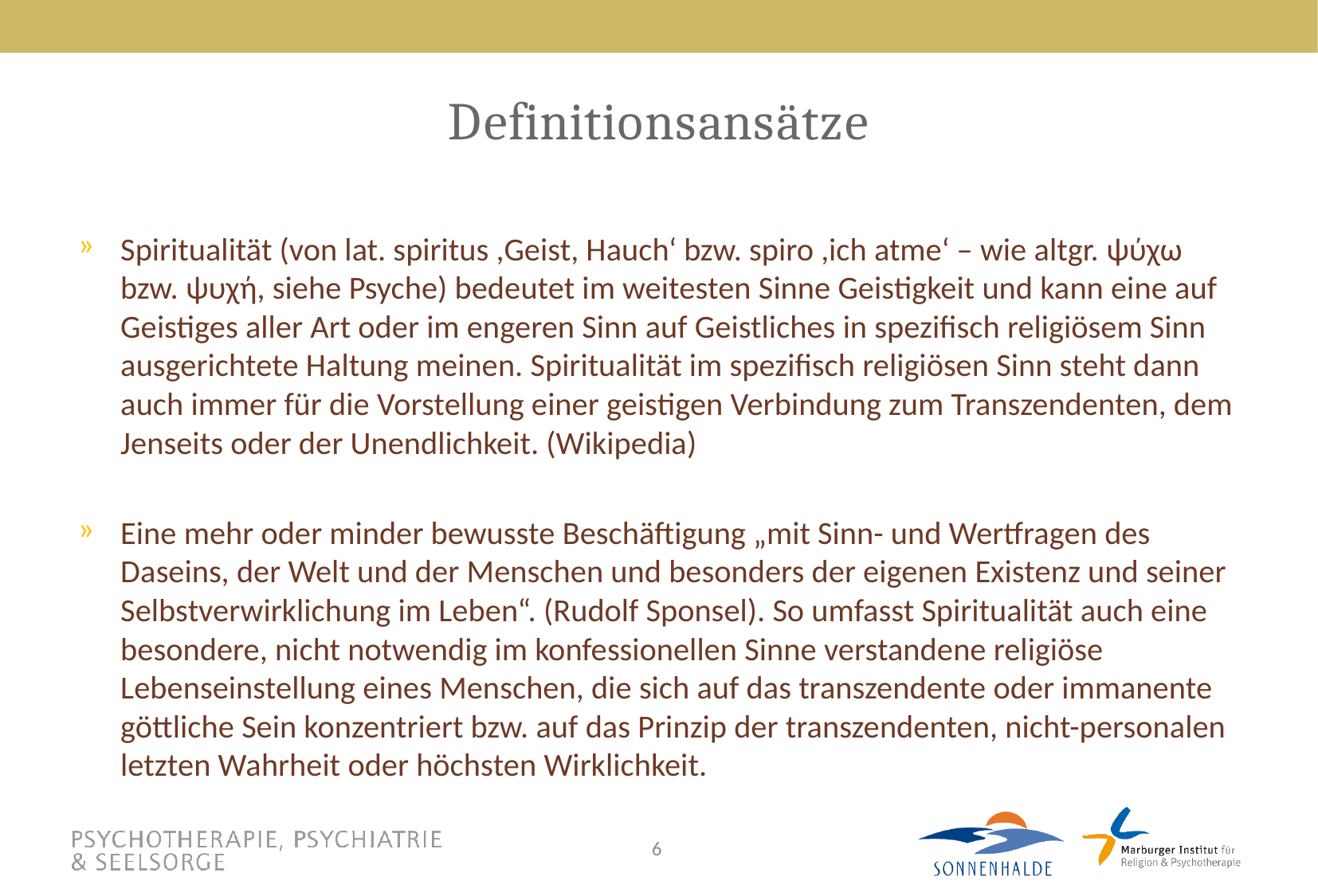

# Definitionsansätze
Spiritualität (von lat. spiritus ,Geist, Hauch‘ bzw. spiro ,ich atme‘ – wie altgr. ψύχω bzw. ψυχή, siehe Psyche) bedeutet im weitesten Sinne Geistigkeit und kann eine auf Geistiges aller Art oder im engeren Sinn auf Geistliches in spezifisch religiösem Sinn ausgerichtete Haltung meinen. Spiritualität im spezifisch religiösen Sinn steht dann auch immer für die Vorstellung einer geistigen Verbindung zum Transzendenten, dem Jenseits oder der Unendlichkeit. (Wikipedia)

Eine mehr oder minder bewusste Beschäftigung „mit Sinn- und Wertfragen des Daseins, der Welt und der Menschen und besonders der eigenen Existenz und seiner Selbstverwirklichung im Leben“. (Rudolf Sponsel). So umfasst Spiritualität auch eine besondere, nicht notwendig im konfessionellen Sinne verstandene religiöse Lebenseinstellung eines Menschen, die sich auf das transzendente oder immanente göttliche Sein konzentriert bzw. auf das Prinzip der transzendenten, nicht-personalen letzten Wahrheit oder höchsten Wirklichkeit.